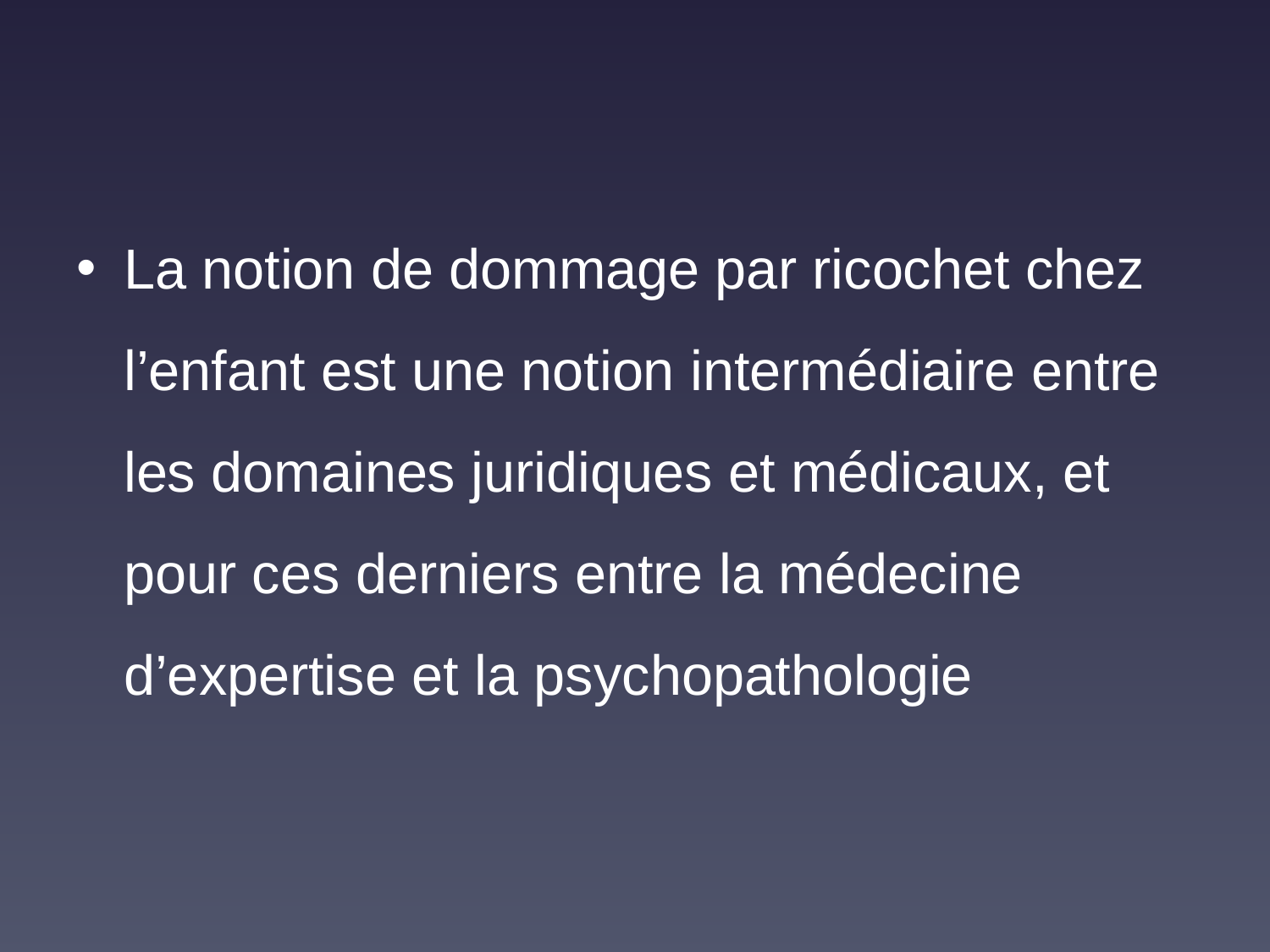

La notion de dommage par ricochet chez l’enfant est une notion intermédiaire entre les domaines juridiques et médicaux, et pour ces derniers entre la médecine d’expertise et la psychopathologie